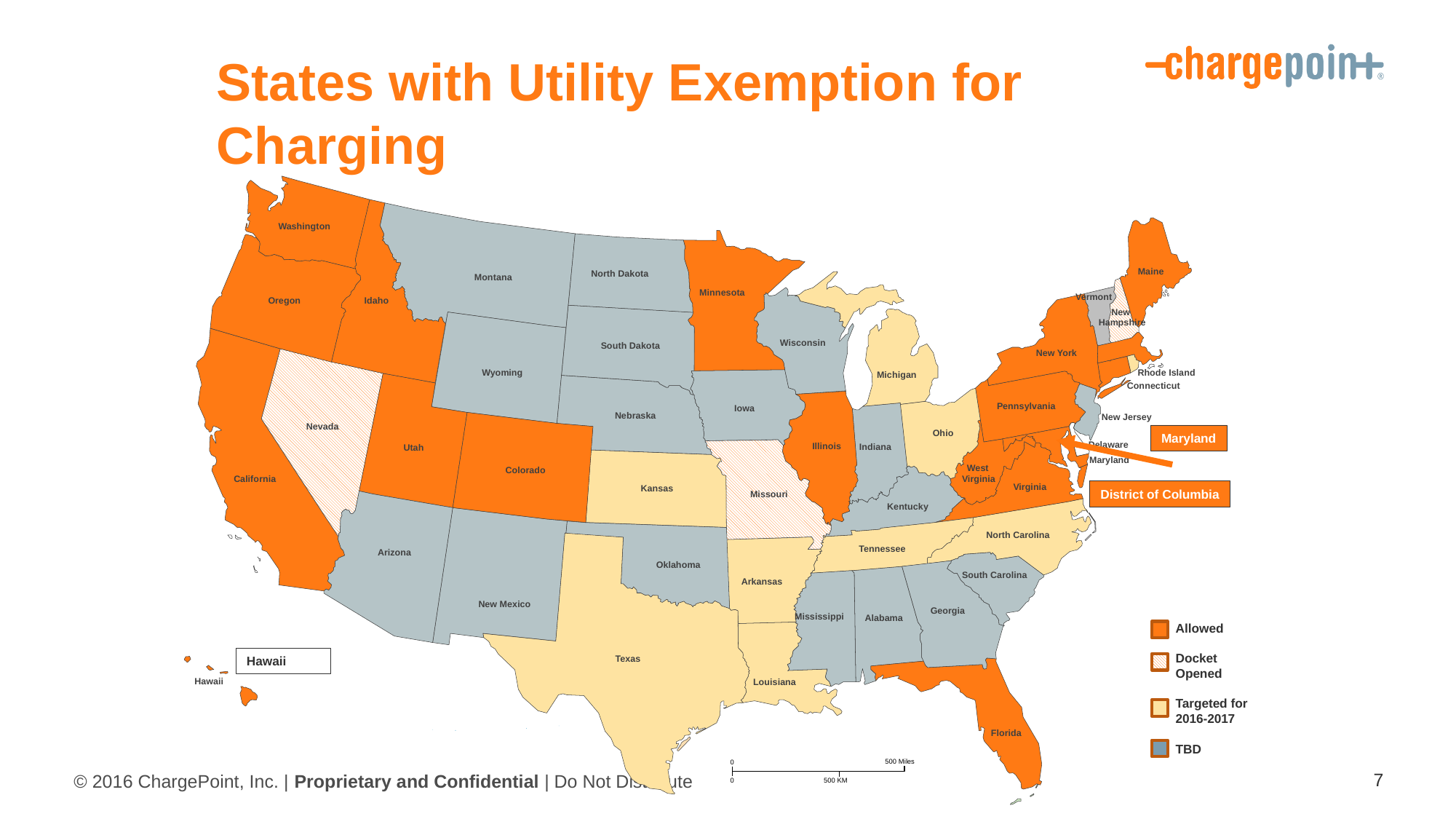

# States with Utility Exemption for Charging

Washington

Maine
North Dakota
Montana

Minnesota

Vermont

Oregon
Idaho

New

Hampshire

Wisconsin
South Dakota
New York

Wyoming
Rhode Island
Michigan

Connecticut

Pennsylvania
Iowa

Nebraska
New Jersey

Nevada

Ohio
Delaware

Illinois
Indiana

Utah

Maryland
West
Colorado

Virginia
California
Virginia
Kansas
Missouri

Kentucky

North Carolina

Tennessee
Arizona

Oklahoma

South Carolina

Arkansas
New Mexico
Georgia
Mississippi
Alabama

Hawaii
Texas

Hawaii
Louisiana

Florida

500 Miles
0

0
500 KM

Maryland
District of Columbia
Massachusetts
Allowed

Docket Opened

Targeted for 2016-2017

TBD

7